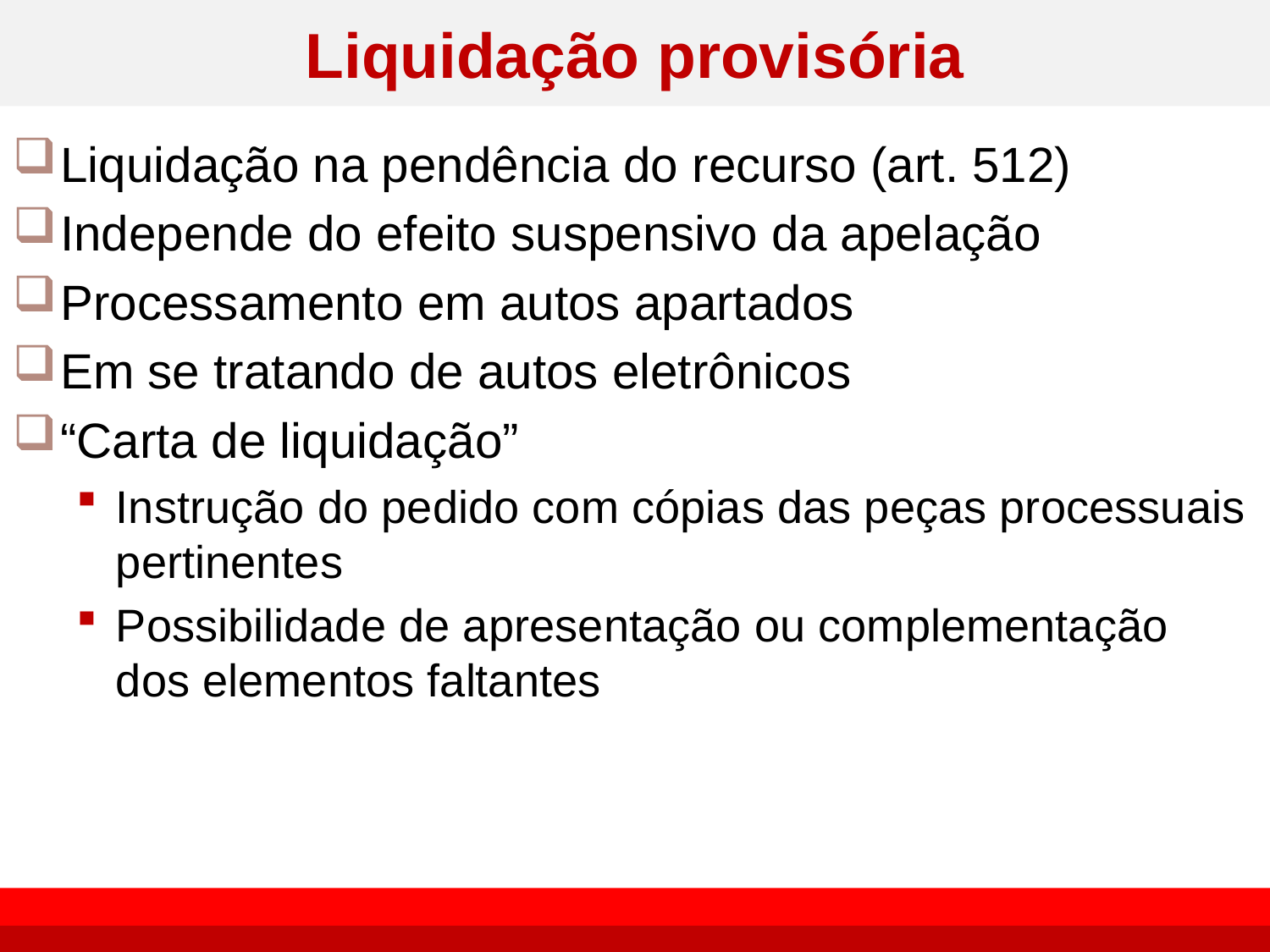

# Liquidação provisória
Liquidação na pendência do recurso (art. 512)
Independe do efeito suspensivo da apelação
Processamento em autos apartados
Em se tratando de autos eletrônicos
“Carta de liquidação”
Instrução do pedido com cópias das peças processuais pertinentes
Possibilidade de apresentação ou complementação dos elementos faltantes